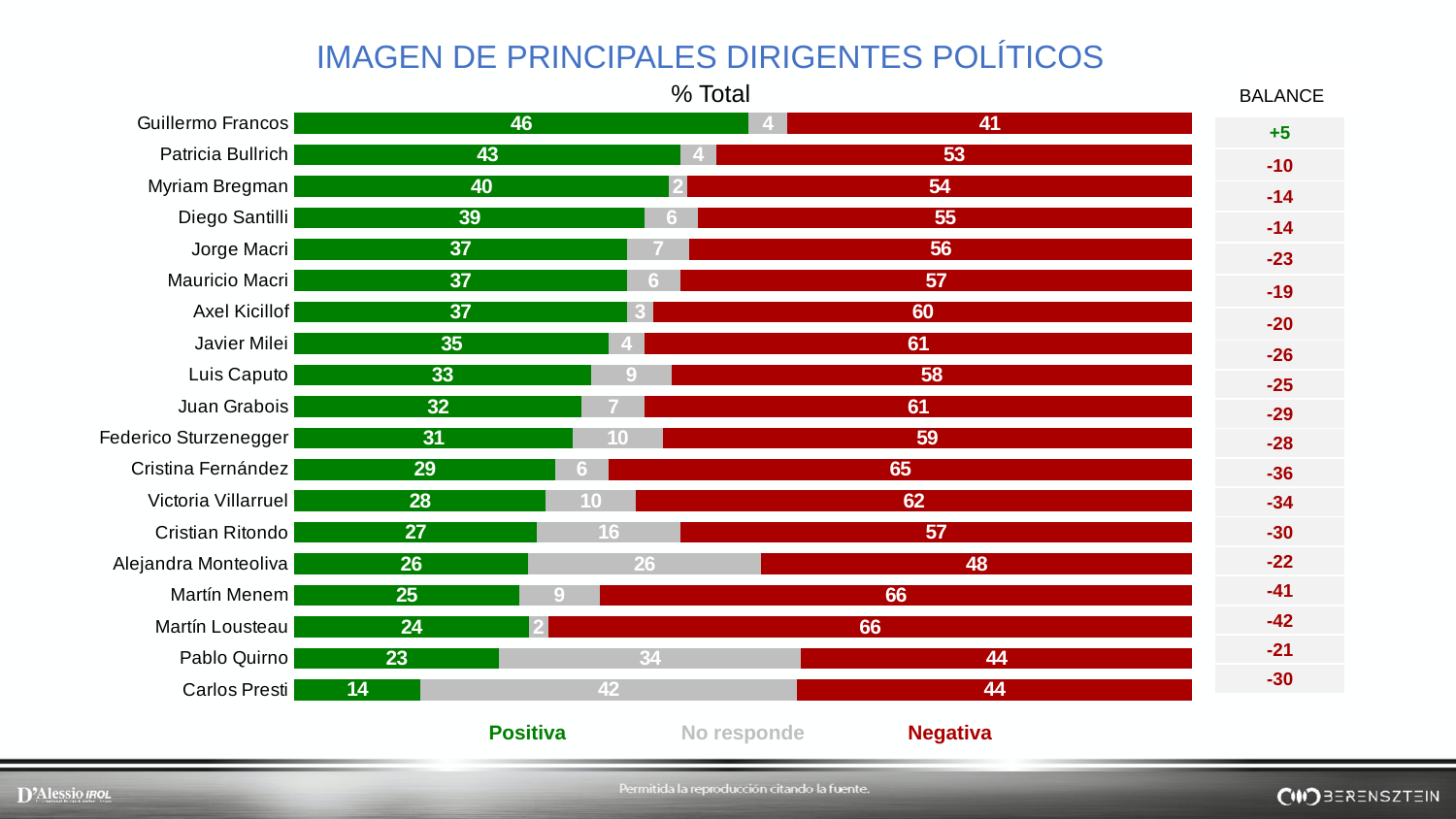

IMAGEN DE PRINCIPALES DIRIGENTES POLÍTICOS
% Total

| i |
| --- |
| +5 |
| -10 |
| -14 |
| -14 |
| -23 |
| -19 |
| -20 |
| -26 |
| -25 |
| -29 |
| -28 |
| -36 |
| -34 |
| -30 |
| -22 |
| -41 |
| -42 |
| -21 |
| -30 |
BALANCE

### Chart

| Category | Positiva | No responde | Negativa  |
|---|---|---|---|
| Guillermo Francos | 46.0 | 4.0 | 41.0 |
| Patricia Bullrich | 43.0 | 4.0 | 53.0 |
| Myriam Bregman | 40.0 | 2.0 | 54.0 |
| Diego Santilli | 39.0 | 6.0 | 55.0 |
| Jorge Macri | 37.0 | 7.0 | 56.0 |
| Mauricio Macri | 37.0 | 6.0 | 57.0 |
| Axel Kicillof | 37.0 | 3.0 | 60.0 |
| Javier Milei | 35.0 | 4.0 | 61.0 |
| Luis Caputo | 33.0 | 9.0 | 58.0 |
| Juan Grabois | 32.0 | 7.0 | 61.0 |
| Federico Sturzenegger | 31.0 | 10.0 | 59.0 |
| Cristina Fernández | 29.0 | 6.0 | 65.0 |
| Victoria Villarruel | 28.0 | 10.0 | 62.0 |
| Cristian Ritondo | 27.0 | 16.0 | 57.0 |
| Alejandra Monteoliva | 26.0 | 26.0 | 48.0 |
| Martín Menem | 25.0 | 9.0 | 66.0 |
| Martín Lousteau | 24.0 | 2.0 | 66.0 |
| Pablo Quirno | 23.0 | 34.0 | 44.0 |
| Carlos Presti | 14.0 | 42.0 | 44.0 |
No responde
Positiva
Negativa